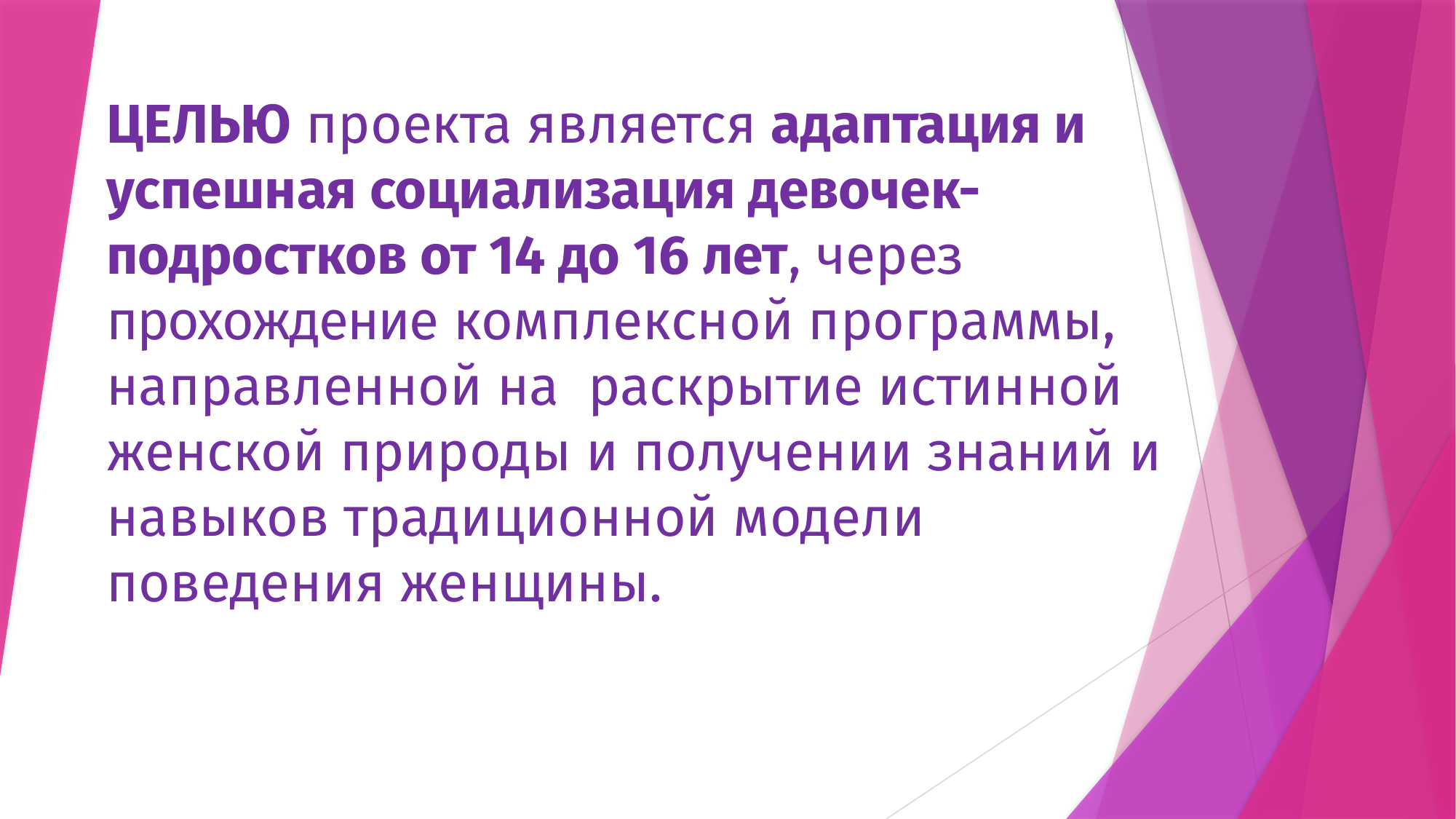

# ЦЕЛЬЮ проекта является адаптация и успешная социализация девочек-подростков от 14 до 16 лет, через прохождение комплексной программы, направленной на  раскрытие истинной женской природы и получении знаний и навыков традиционной модели поведения женщины.